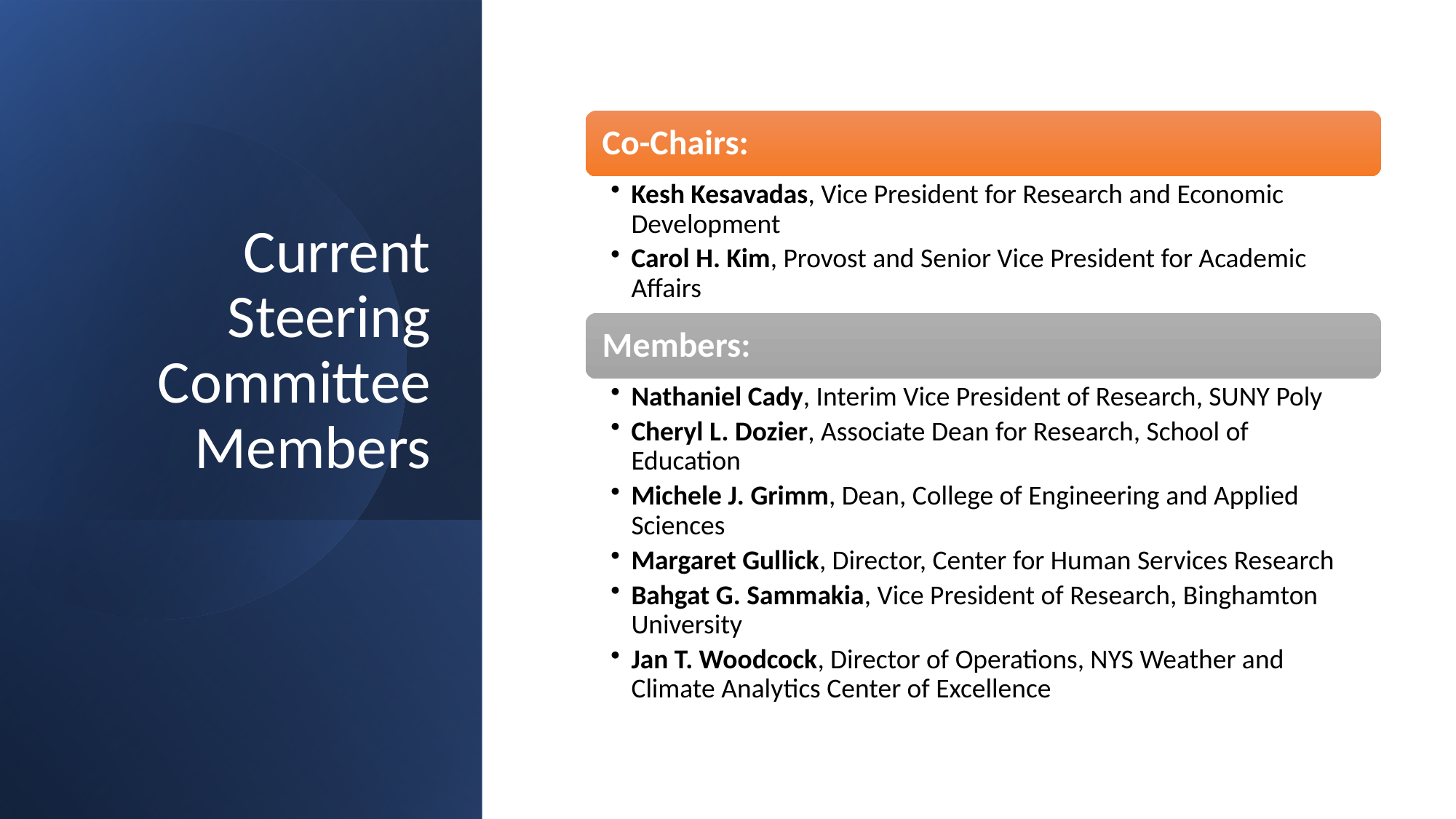

Co-Chairs:
Kesh Kesavadas, Vice President for Research and Economic Development
Carol H. Kim, Provost and Senior Vice President for Academic Affairs
Members:
Nathaniel Cady, Interim Vice President of Research, SUNY Poly
Cheryl L. Dozier, Associate Dean for Research, School of Education
Michele J. Grimm, Dean, College of Engineering and Applied Sciences
Margaret Gullick, Director, Center for Human Services Research
Bahgat G. Sammakia, Vice President of Research, Binghamton University
Jan T. Woodcock, Director of Operations, NYS Weather and Climate Analytics Center of Excellence

# Current Steering Committee Members